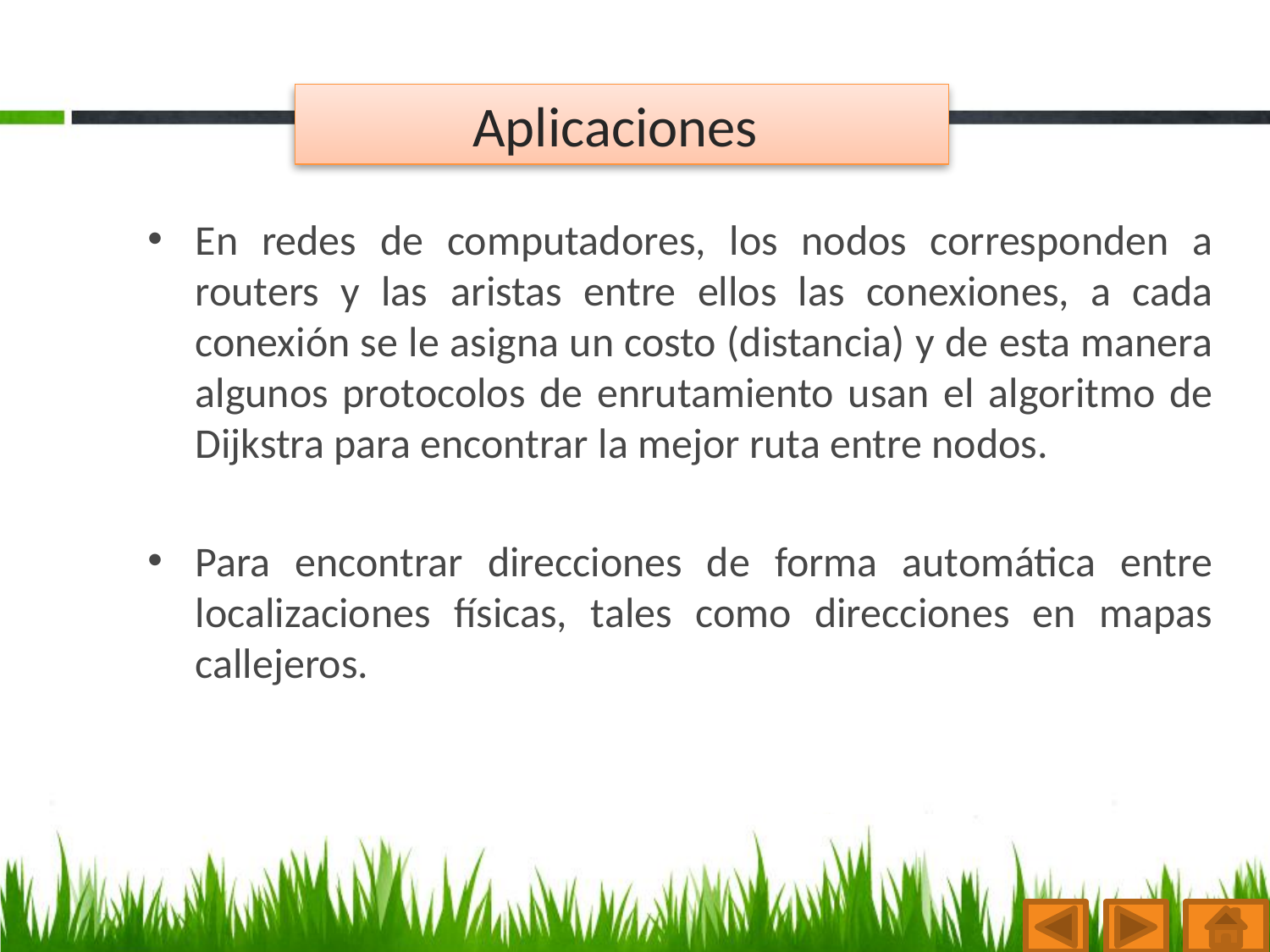

Aplicaciones
En redes de computadores, los nodos corresponden a routers y las﻿ aristas entre ellos las conexiones, a cada conexión se le asigna un costo (distancia) y de esta manera algunos protocolos de enrutamiento usan el algoritmo de Dijkstra para encontrar la mejor ruta entre nodos.

Para encontrar direcciones de forma automática entre localizaciones físicas, tales como direcciones en mapas callejeros.